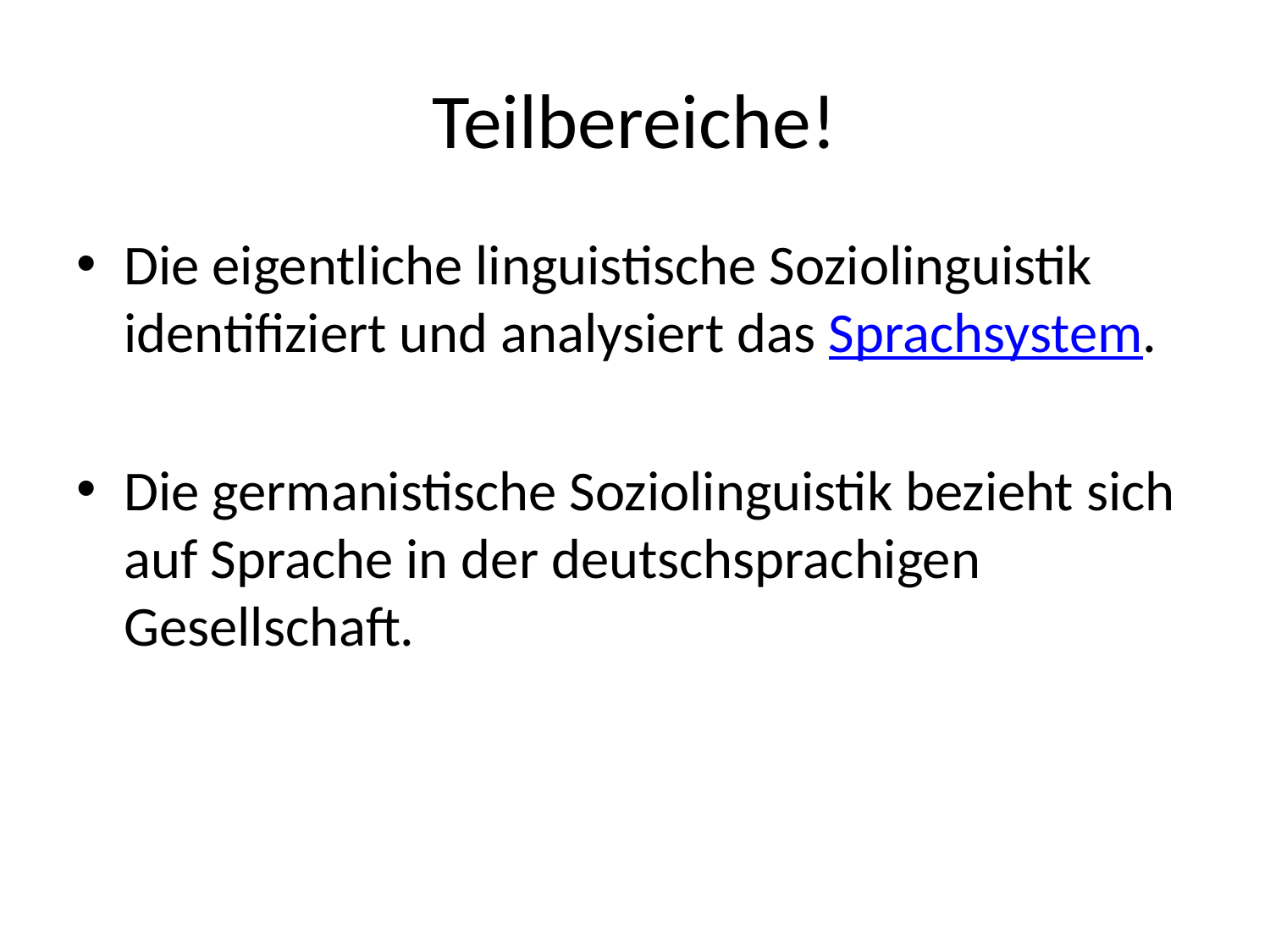

# Teilbereiche!
Die eigentliche linguistische Soziolinguistik identifiziert und analysiert das Sprachsystem.

Die germanistische Soziolinguistik bezieht sich auf Sprache in der deutschsprachigen Gesellschaft.